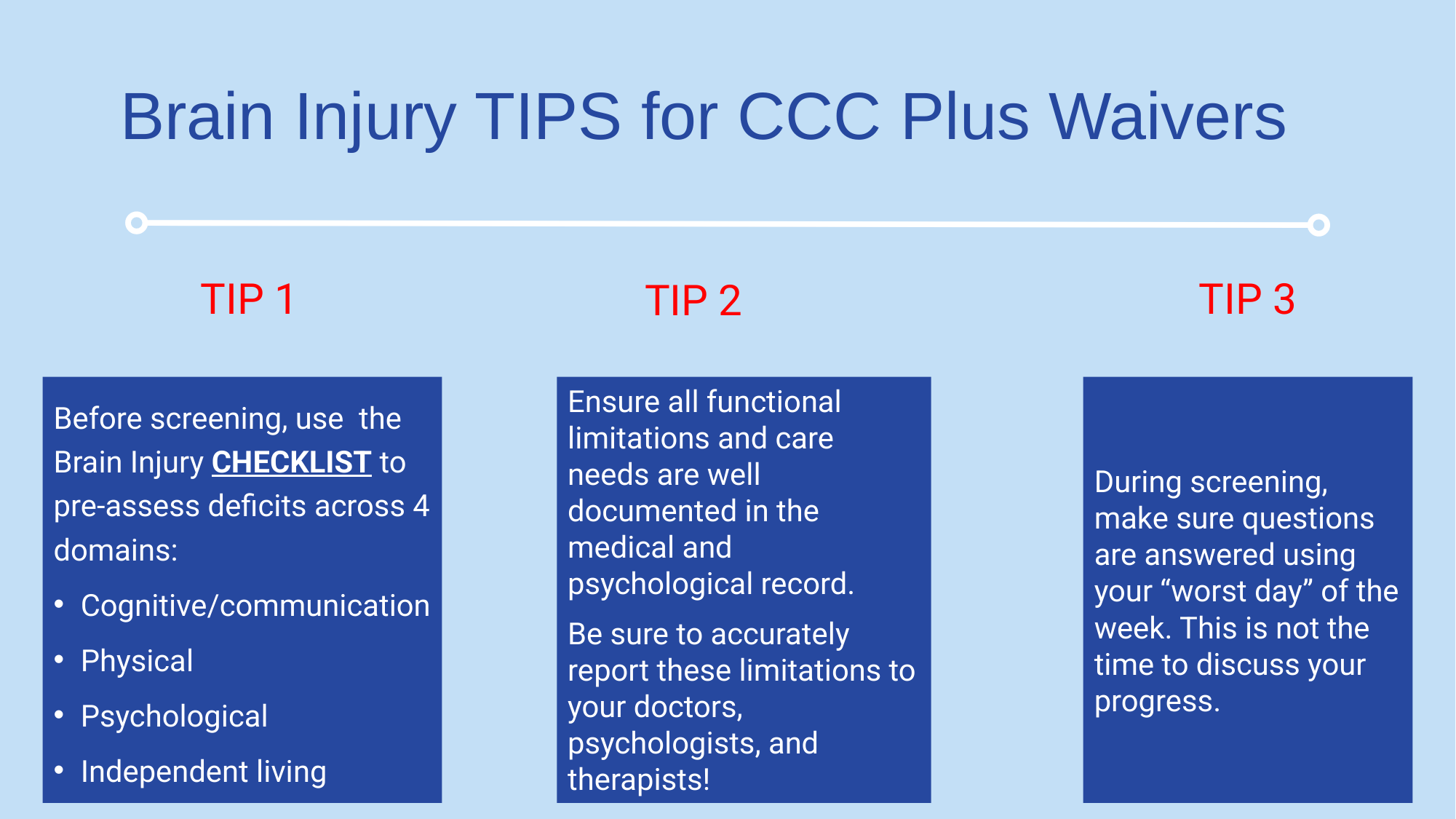

# Brain Injury TIPS for CCC Plus Waivers
TIP 1
TIP 3
   TIP 2
Before screening, use  the Brain Injury CHECKLIST to pre-assess deficits across 4 domains:
Cognitive/communication
Physical
Psychological
Independent living
Ensure all functional limitations and care needs are well documented in the medical and psychological record.
Be sure to accurately report these limitations to your doctors, psychologists, and therapists!

During screening, make sure questions are answered using your “worst day” of the week. This is not the time to discuss your progress.